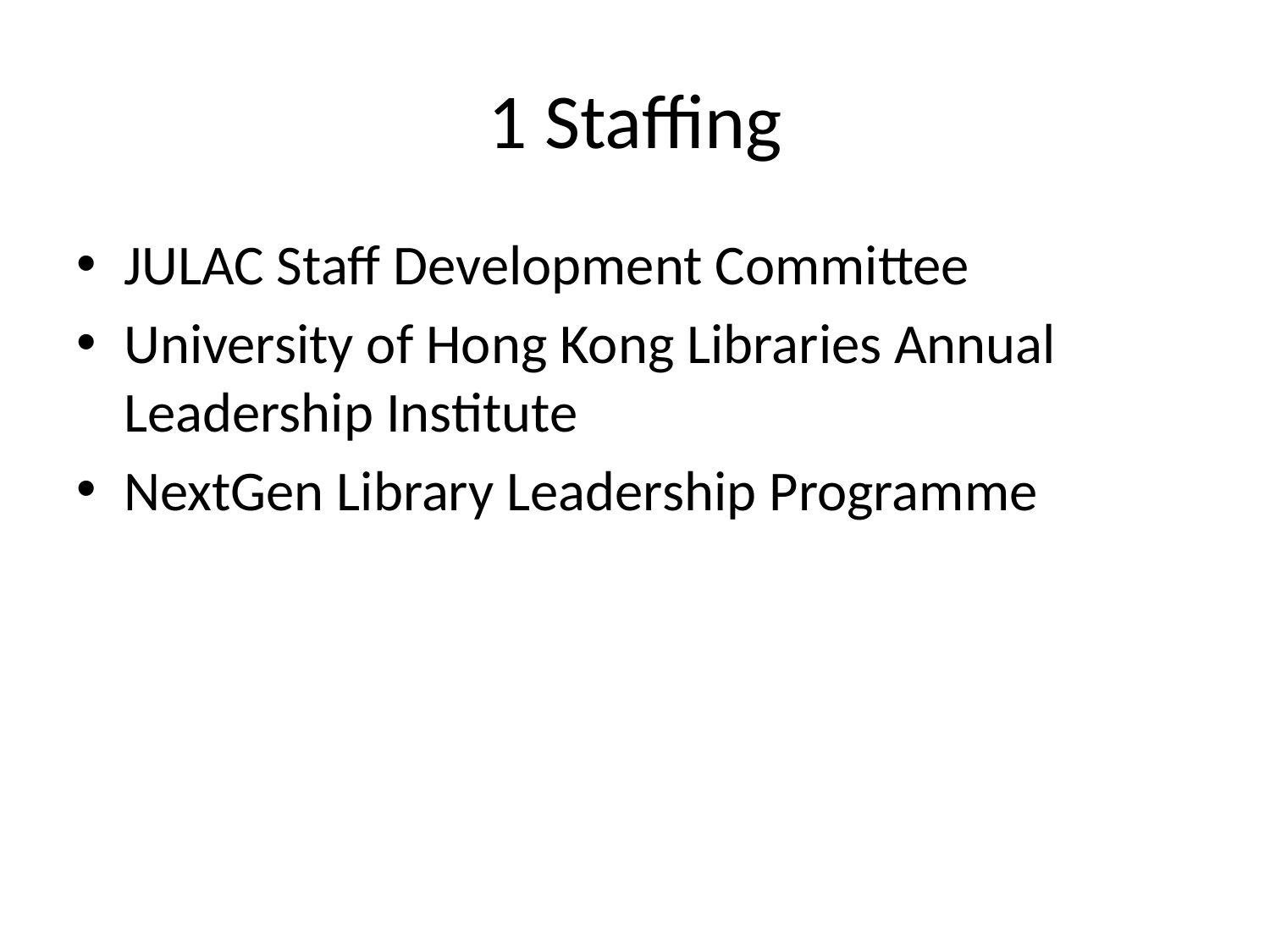

# 1 Staffing
JULAC Staff Development Committee
University of Hong Kong Libraries Annual Leadership Institute
NextGen Library Leadership Programme